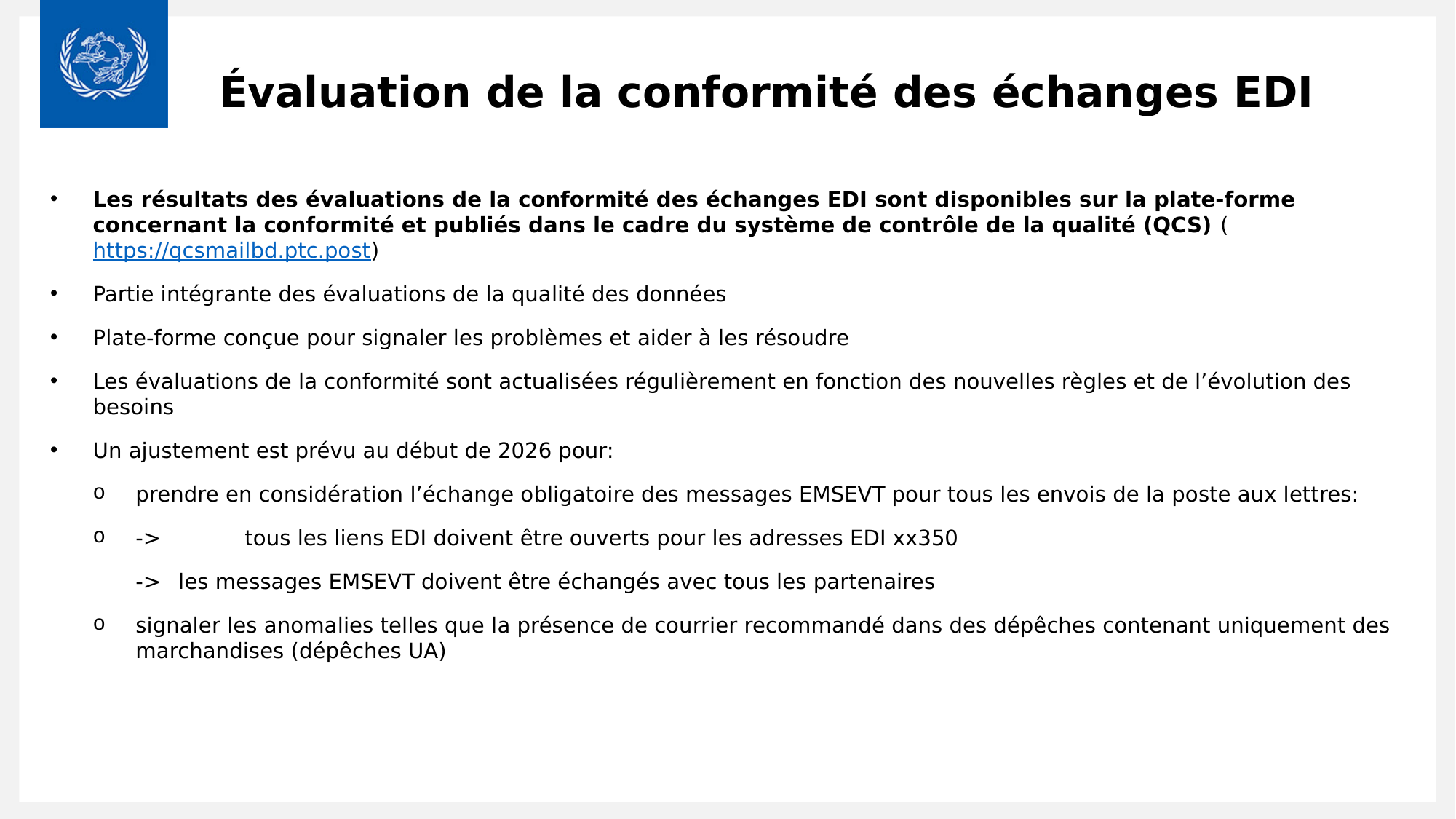

# Évaluation de la conformité des échanges EDI
Les résultats des évaluations de la conformité des échanges EDI sont disponibles sur la plate-forme concernant la conformité et publiés dans le cadre du système de contrôle de la qualité (QCS) (https://qcsmailbd.ptc.post)
Partie intégrante des évaluations de la qualité des données
Plate-forme conçue pour signaler les problèmes et aider à les résoudre
Les évaluations de la conformité sont actualisées régulièrement en fonction des nouvelles règles et de l’évolution des besoins
Un ajustement est prévu au début de 2026 pour:
prendre en considération l’échange obligatoire des messages EMSEVT pour tous les envois de la poste aux lettres:
->	tous les liens EDI doivent être ouverts pour les adresses EDI xx350
->	les messages EMSEVT doivent être échangés avec tous les partenaires
signaler les anomalies telles que la présence de courrier recommandé dans des dépêches contenant uniquement des marchandises (dépêches UA)